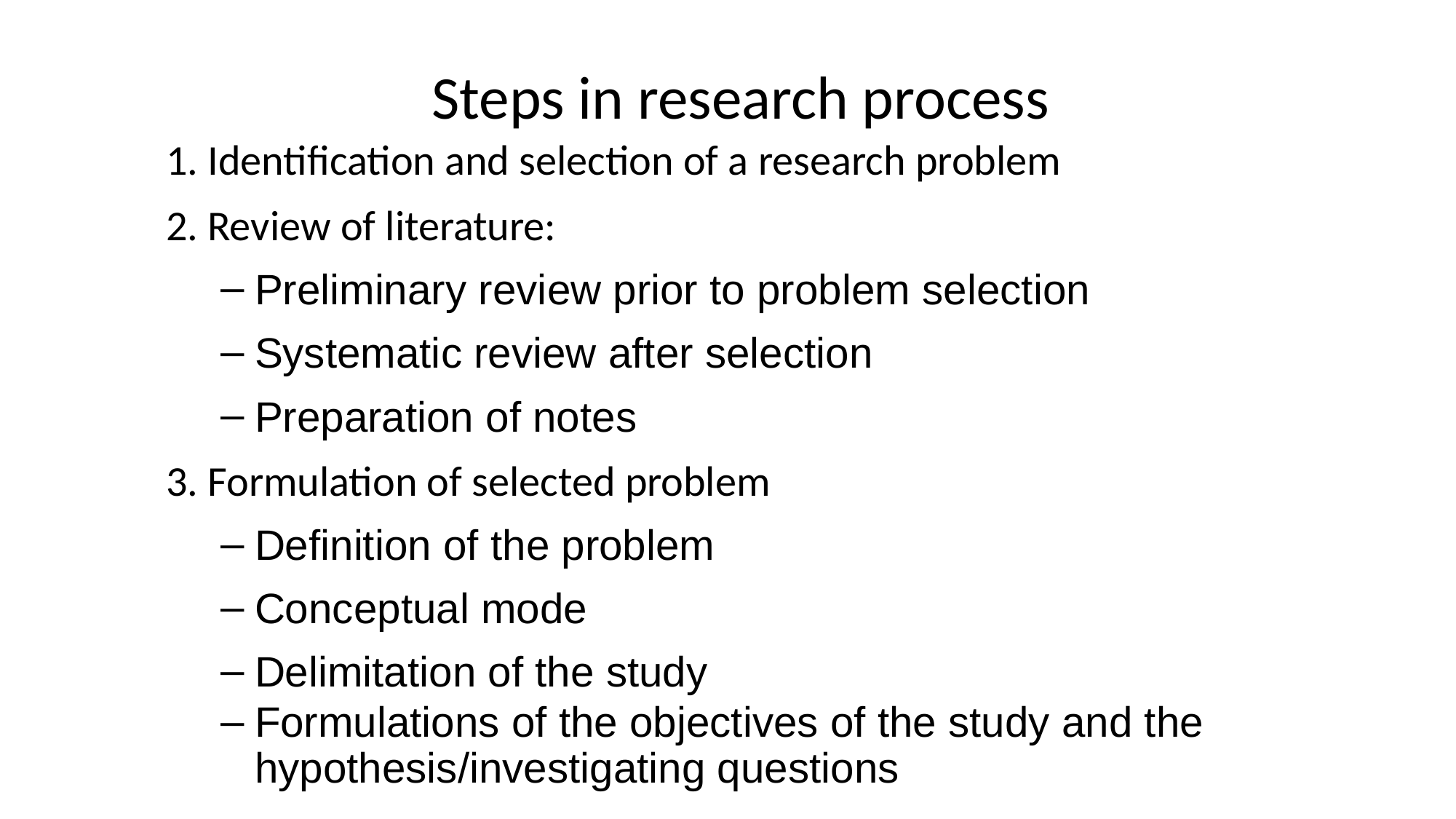

Steps in research process
1. Identification and selection of a research problem
2. Review of literature:
Preliminary review prior to problem selection
Systematic review after selection
Preparation of notes
3. Formulation of selected problem
Definition of the problem
Conceptual mode
Delimitation of the study
Formulations of the objectives of the study and the hypothesis/investigating questions